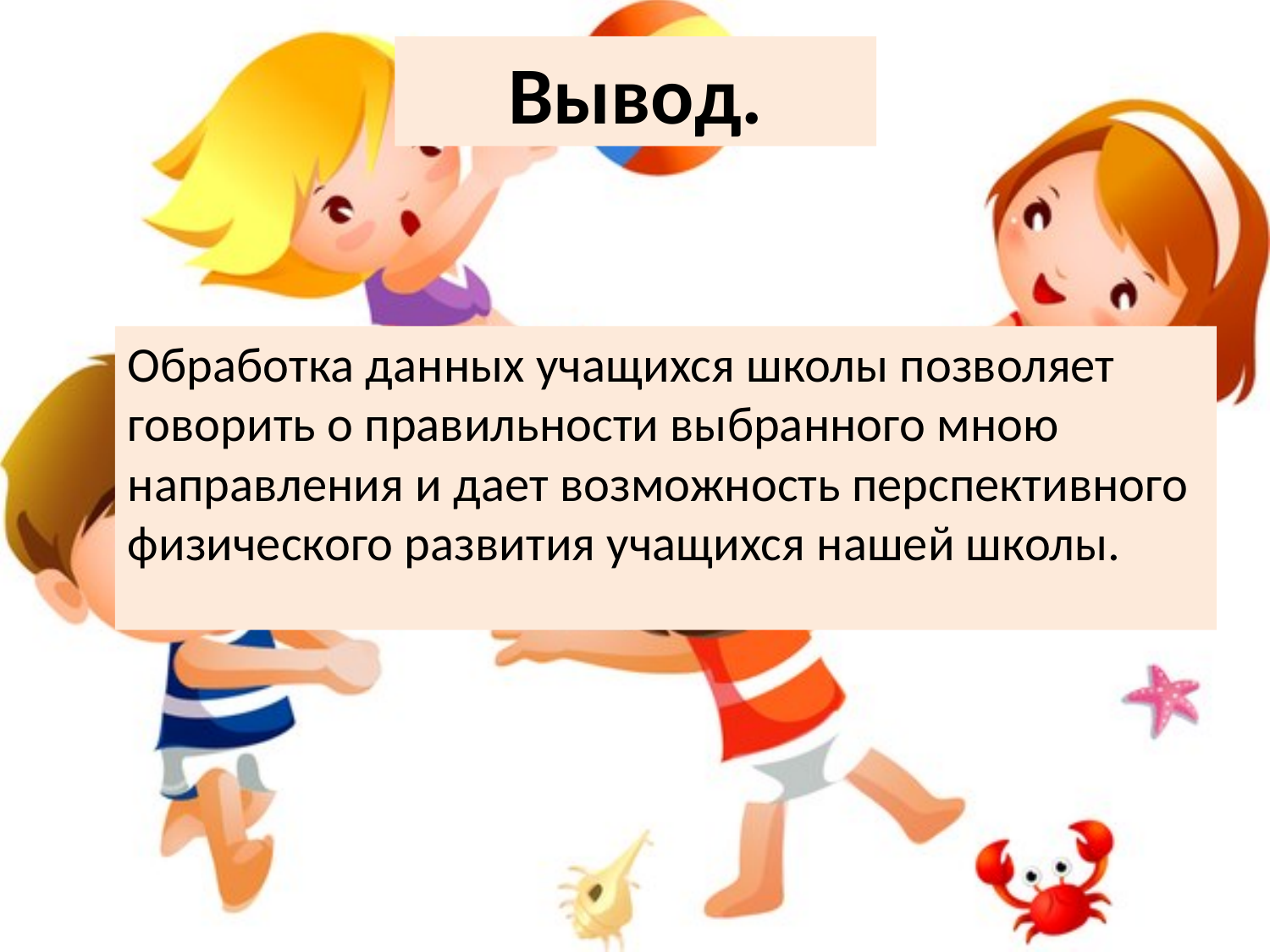

# Вывод.
Обработка данных учащихся школы позволяет говорить о правильности выбранного мною направления и дает возможность перспективного физического развития учащихся нашей школы.